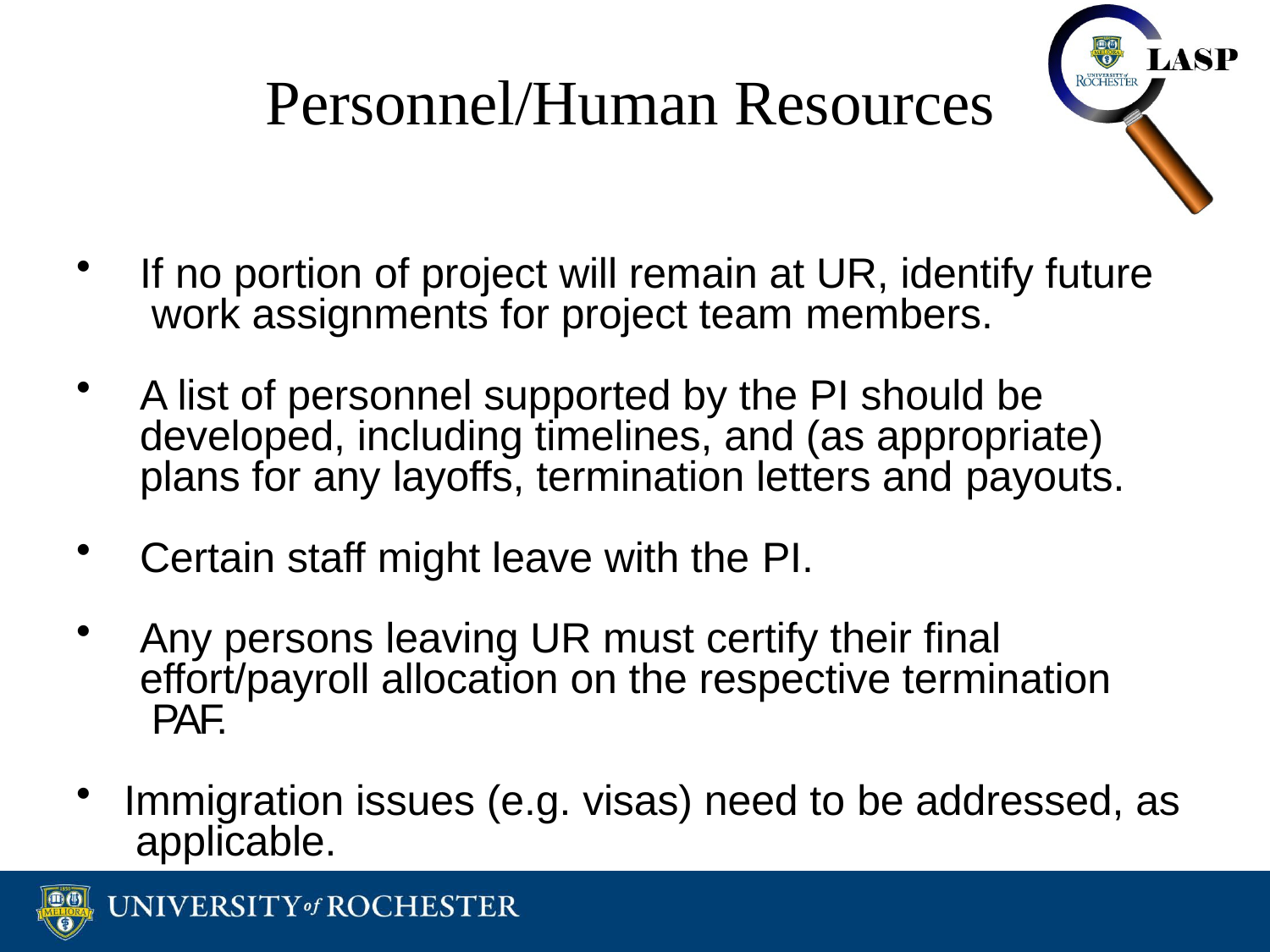

# Personnel/Human Resources
If no portion of project will remain at UR, identify future  work assignments for project team members.
A list of personnel supported by the PI should be  developed, including timelines, and (as appropriate)  plans for any layoffs, termination letters and payouts.
Certain staff might leave with the PI.
Any persons leaving UR must certify their final  effort/payroll allocation on the respective termination  PAF.
Immigration issues (e.g. visas) need to be addressed, as  applicable.